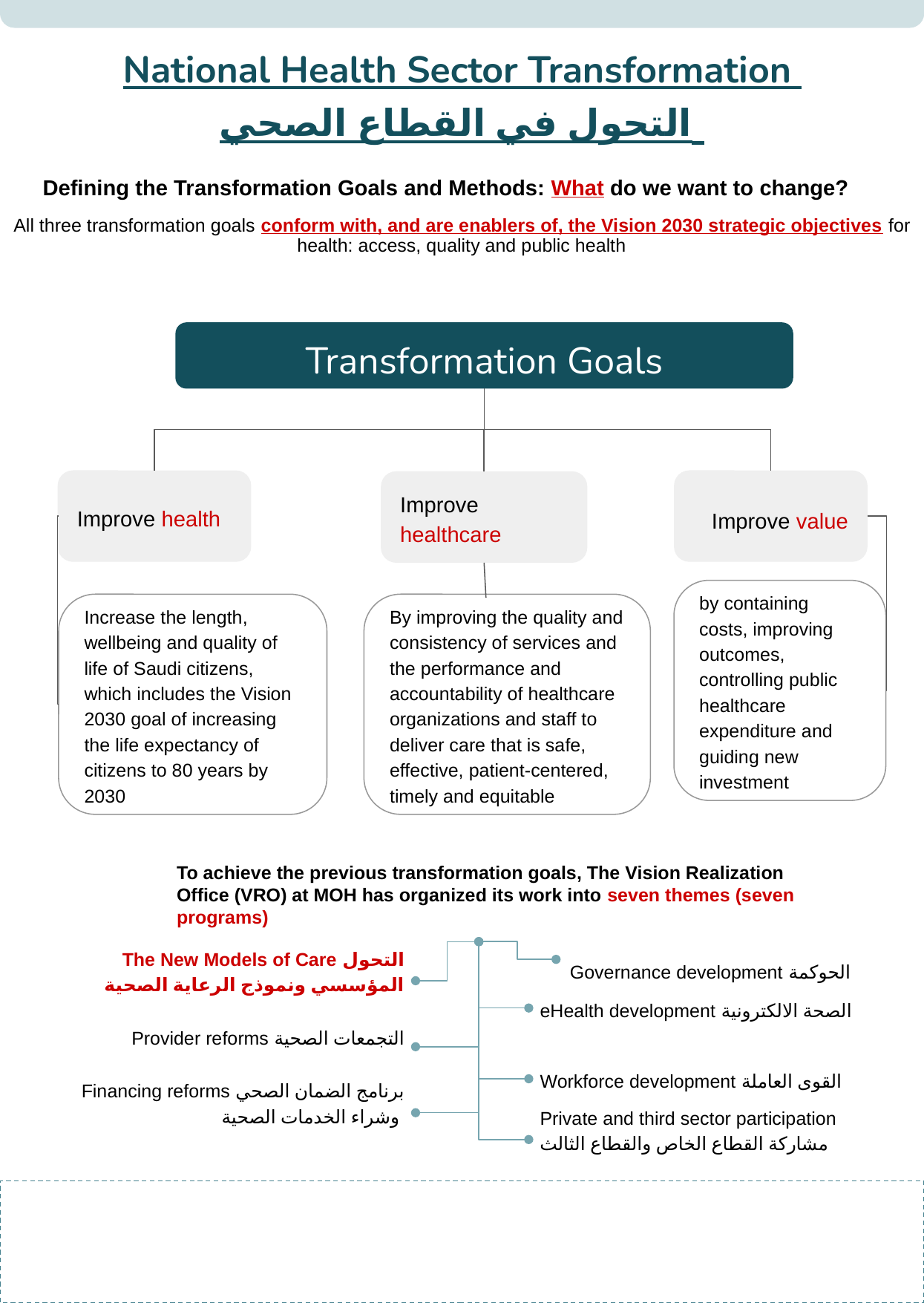

# National Health Sector Transformation
التحول في القطاع الصحي
Defining the Transformation Goals and Methods: What do we want to change?

All three transformation goals conform with, and are enablers of, the Vision 2030 strategic objectives for health: access, quality and public health
Transformation Goals
1
2

   Improve value

Improve health

Improve healthcare

3

by containing costs, improving outcomes, controlling public healthcare expenditure and guiding new investment

Increase the length, wellbeing and quality of life of Saudi citizens, which includes the Vision 2030 goal of increasing the life expectancy of citizens to 80 years by 2030
By improving the quality and consistency of services and the performance and accountability of healthcare organizations and staff to deliver care that is safe, effective, patient-centered, timely and equitable

4

To achieve the previous transformation goals, The Vision Realization Office (VRO) at MOH has organized its work into seven themes (seven programs)
Governance development الحوكمة
The New Models of Care التحول المؤسسي ونموذج الرعاية الصحية

eHealth development الصحة الالكترونية
Provider reforms التجمعات الصحية

Workforce development القوى العاملة
Financing reforms برنامج الضمان الصحي وشراء الخدمات الصحية

Private and third sector participation مشاركة القطاع الخاص والقطاع الثالث